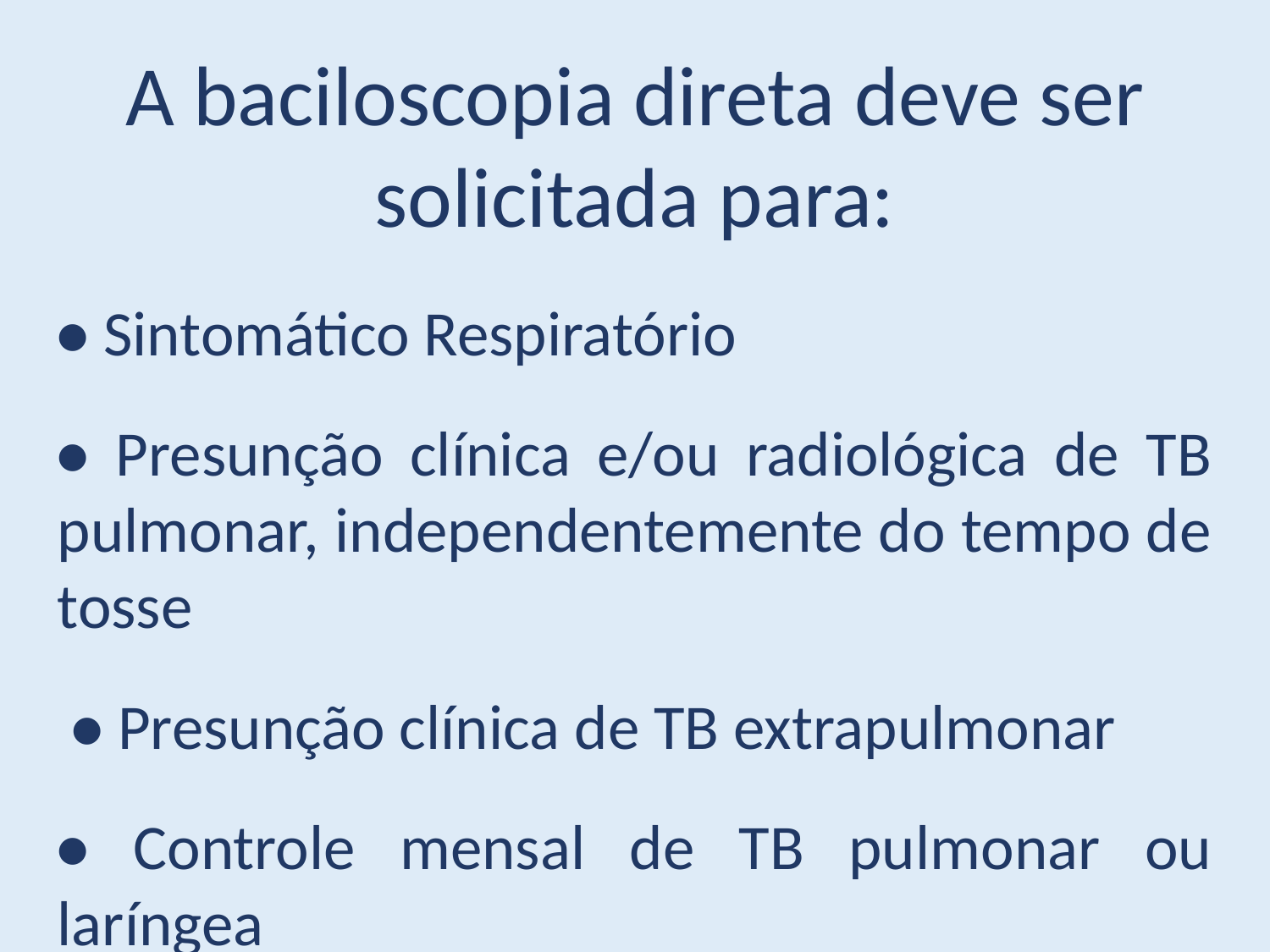

A baciloscopia direta deve ser solicitada para:
• Sintomático Respiratório

• Presunção clínica e/ou radiológica de TB pulmonar, independentemente do tempo de tosse

 • Presunção clínica de TB extrapulmonar

• Controle mensal de TB pulmonar ou laríngea